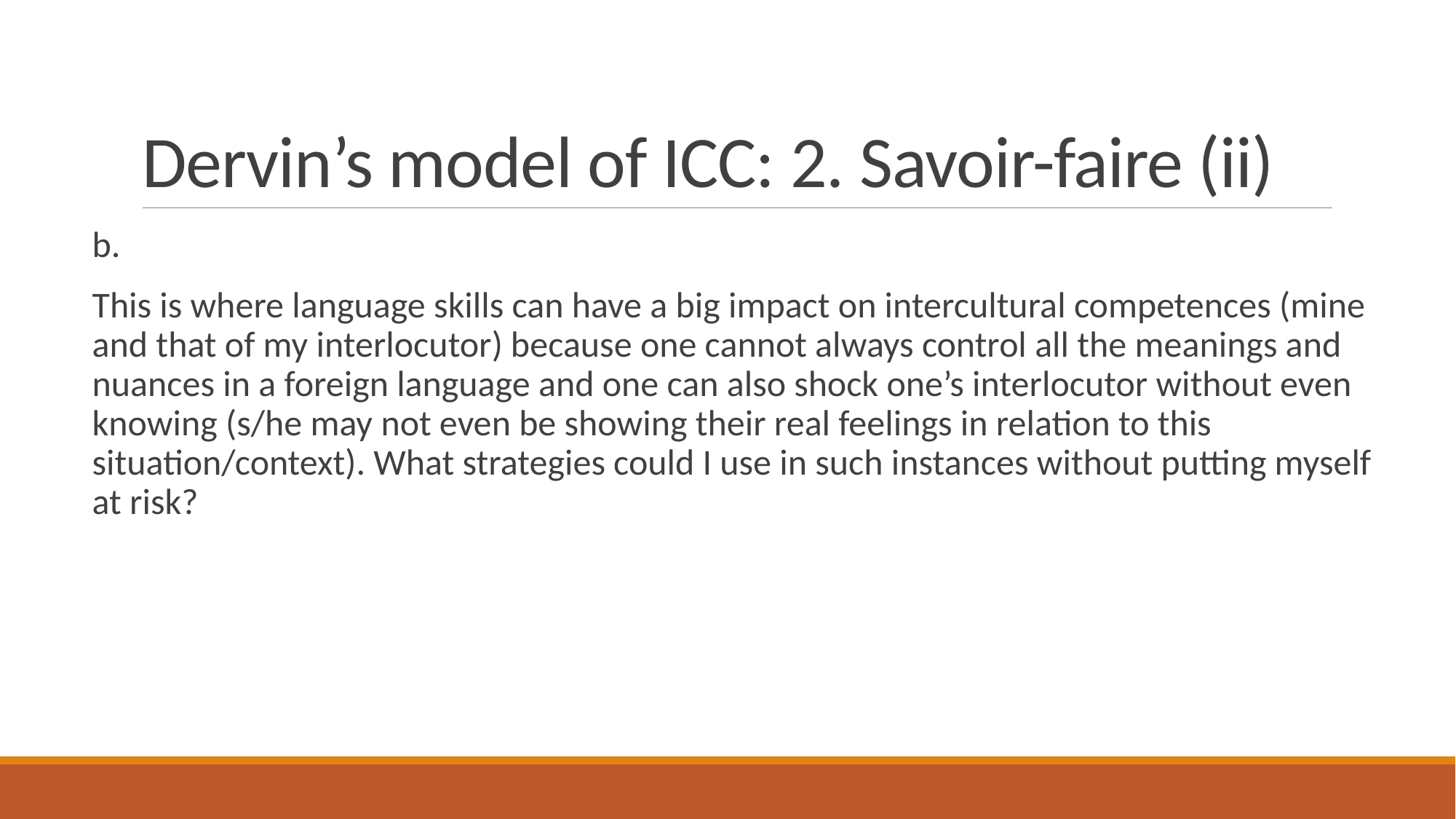

# Dervin’s model of ICC: 2. Savoir-faire (ii)
b.
This is where language skills can have a big impact on intercultural competences (mine and that of my interlocutor) because one cannot always control all the meanings and nuances in a foreign language and one can also shock one’s interlocutor without even knowing (s/he may not even be showing their real feelings in relation to this situation/context). What strategies could I use in such instances without putting myself at risk?